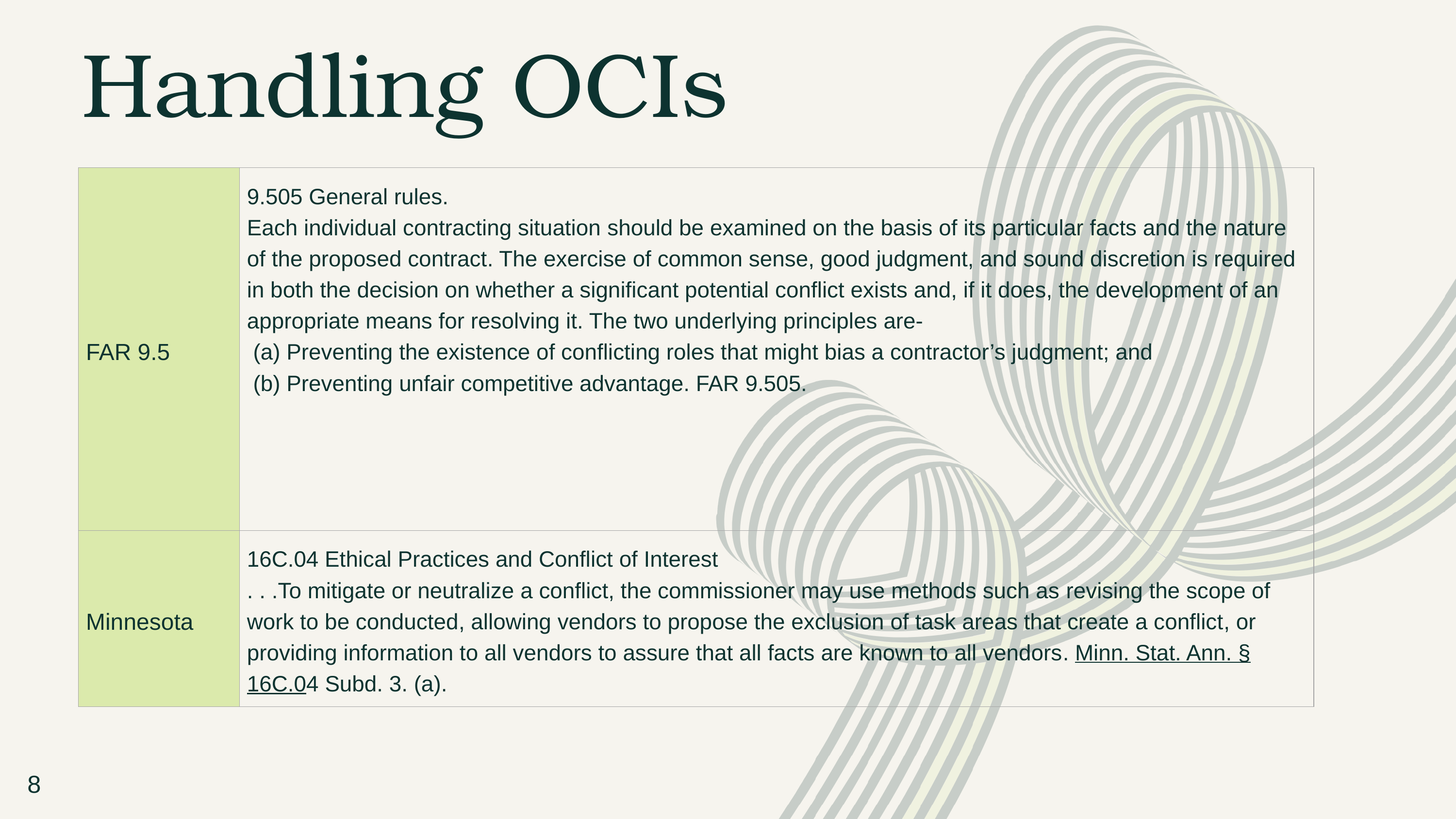

Handling OCIs
| FAR 9.5 | 9.505 General rules. Each individual contracting situation should be examined on the basis of its particular facts and the nature of the proposed contract. The exercise of common sense, good judgment, and sound discretion is required in both the decision on whether a significant potential conflict exists and, if it does, the development of an appropriate means for resolving it. The two underlying principles are- (a) Preventing the existence of conflicting roles that might bias a contractor’s judgment; and (b) Preventing unfair competitive advantage. FAR 9.505. |
| --- | --- |
| Minnesota | 16C.04 Ethical Practices and Conflict of Interest . . .To mitigate or neutralize a conflict, the commissioner may use methods such as revising the scope of work to be conducted, allowing vendors to propose the exclusion of task areas that create a conflict, or providing information to all vendors to assure that all facts are known to all vendors. Minn. Stat. Ann. § 16C.04 Subd. 3. (a). |
8